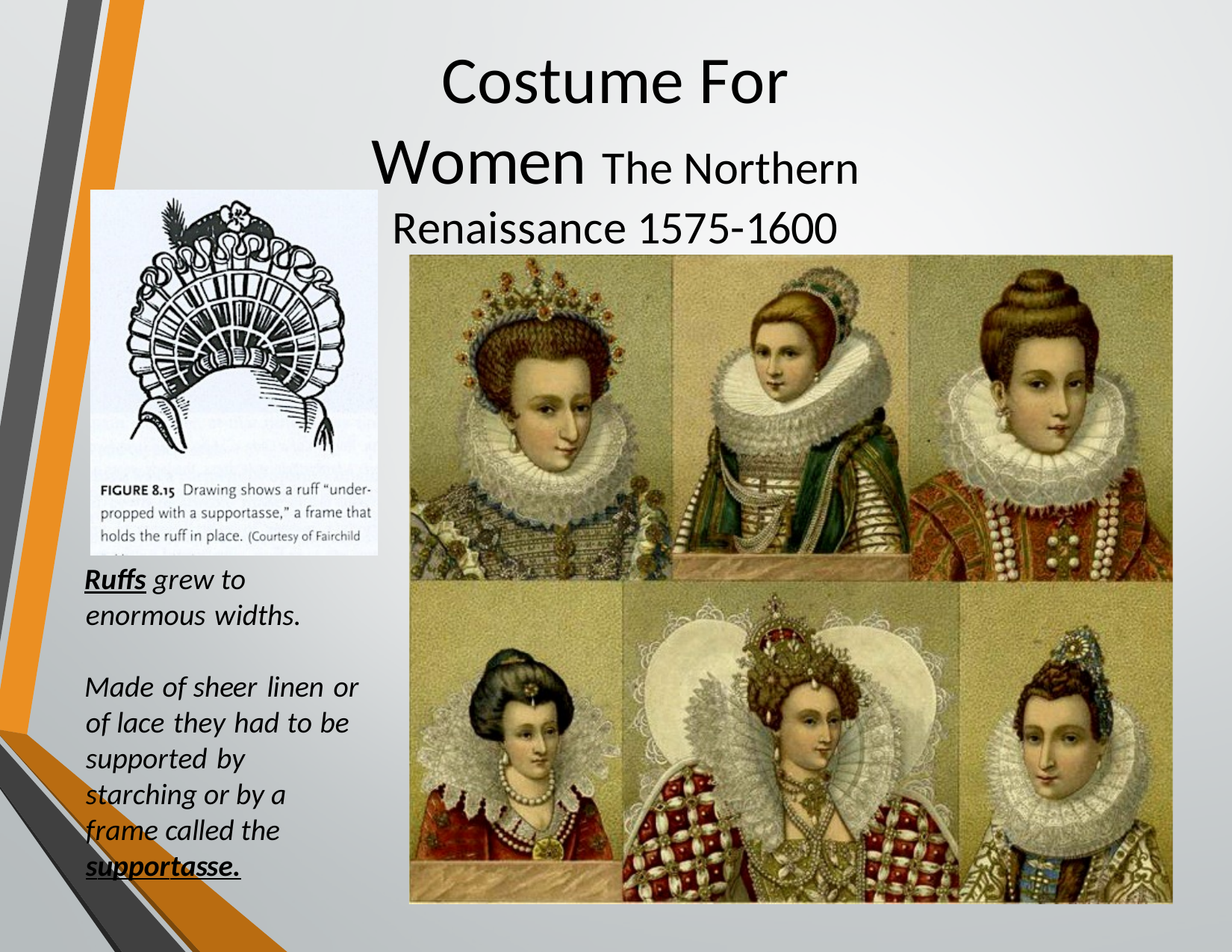

Costume For Women The Northern Renaissance 1575-1600

Ruffs grew to enormous widths.

Made of sheer linen or of lace they had to be supported by starching or by a frame called the supportasse.